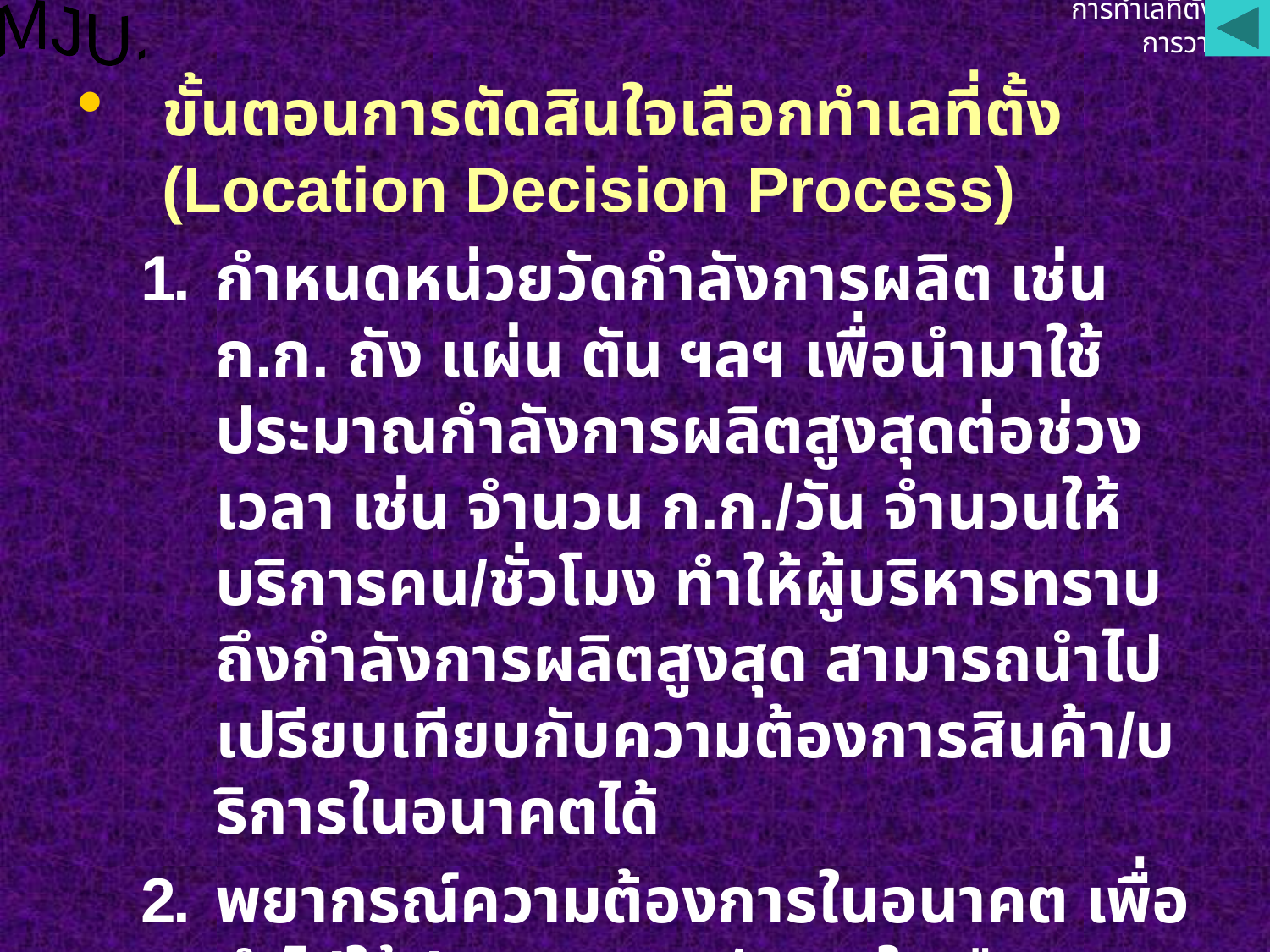

MJU.
# การทำเลที่ตั้งและการวางผัง

ขั้นตอนการตัดสินใจเลือกทำเลที่ตั้ง (Location Decision Process)
กำหนดหน่วยวัดกำลังการผลิต เช่น ก.ก. ถัง แผ่น ตัน ฯลฯ เพื่อนำมาใช้ประมาณกำลังการผลิตสูงสุดต่อช่วงเวลา เช่น จำนวน ก.ก./วัน จำนวนให้บริการคน/ชั่วโมง ทำให้ผู้บริหารทราบถึงกำลังการผลิตสูงสุด สามารถนำไปเปรียบเทียบกับความต้องการสินค้า/บริการในอนาคตได้
พยากรณ์ความต้องการในอนาคต เพื่อนำไปใช้ประกอบการตัดสินใจเลือกทำเลที่ตั้ง